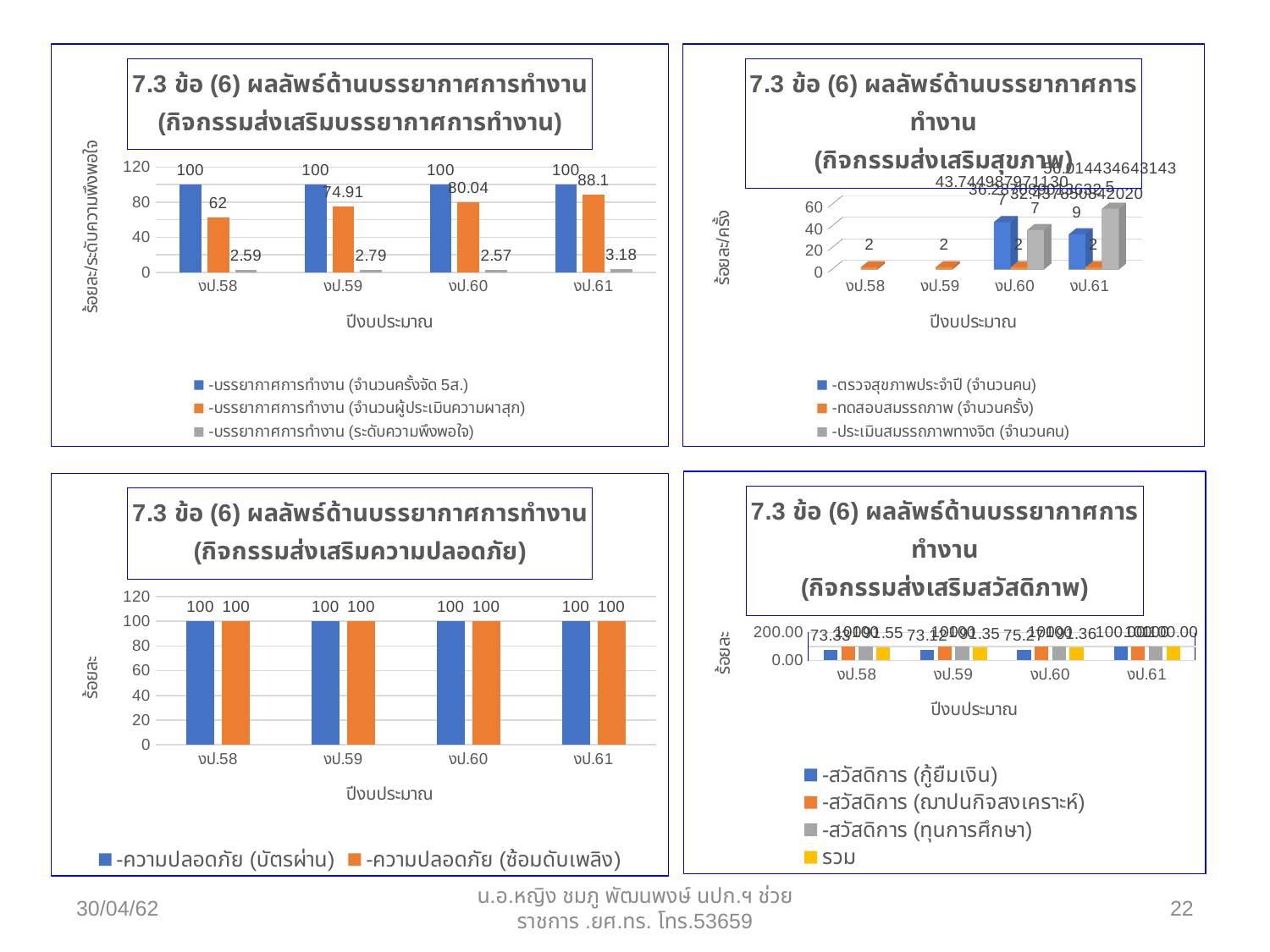

### Chart: 7.3 ข้อ (6) ผลลัพธ์ด้านบรรยากาศการทำงาน
(กิจกรรมส่งเสริมบรรยากาศการทำงาน)

| Category | -บรรยากาศการทำงาน (จำนวนครั้งจัด 5ส.) | -บรรยากาศการทำงาน (จำนวนผู้ประเมินความผาสุก) | -บรรยากาศการทำงาน (ระดับความพึงพอใจ) |
|---|---|---|---|
| งป.58 | 100.0 | 62.0 | 2.59 |
| งป.59 | 100.0 | 74.91 | 2.79 |
| งป.60 | 100.0 | 80.04 | 2.57 |
| งป.61 | 100.0 | 88.1 | 3.18 |

[unsupported chart]

### Chart: 7.3 ข้อ (6) ผลลัพธ์ด้านบรรยากาศการทำงาน
(กิจกรรมส่งเสริมสวัสดิภาพ)

| Category | -สวัสดิการ (กู้ยืมเงิน) | -สวัสดิการ (ฌาปนกิจสงเคราะห์) | -สวัสดิการ (ทุนการศึกษา) | รวม |
|---|---|---|---|---|
| งป.58 | 73.33333333333333 | 100.0 | 100.0 | 91.54929577464789 |
| งป.59 | 73.11827956989248 | 100.0 | 100.0 | 91.34948096885813 |
| งป.60 | 75.27 | 100.0 | 100.0 | 91.36 |
| งป.61 | 100.0 | 100.0 | 100.0 | 100.0 |

### Chart: 7.3 ข้อ (6) ผลลัพธ์ด้านบรรยากาศการทำงาน
(กิจกรรมส่งเสริมความปลอดภัย)

| Category | -ความปลอดภัย (บัตรผ่าน) | -ความปลอดภัย (ซ้อมดับเพลิง) |
|---|---|---|
| งป.58 | 100.0 | 100.0 |
| งป.59 | 100.0 | 100.0 |
| งป.60 | 100.0 | 100.0 |
| งป.61 | 100.0 | 100.0 |
30/04/62
น.อ.หญิง ชมภู พัฒนพงษ์ นปก.ฯ ช่วยราชการ .ยศ.ทร. โทร.53659
22